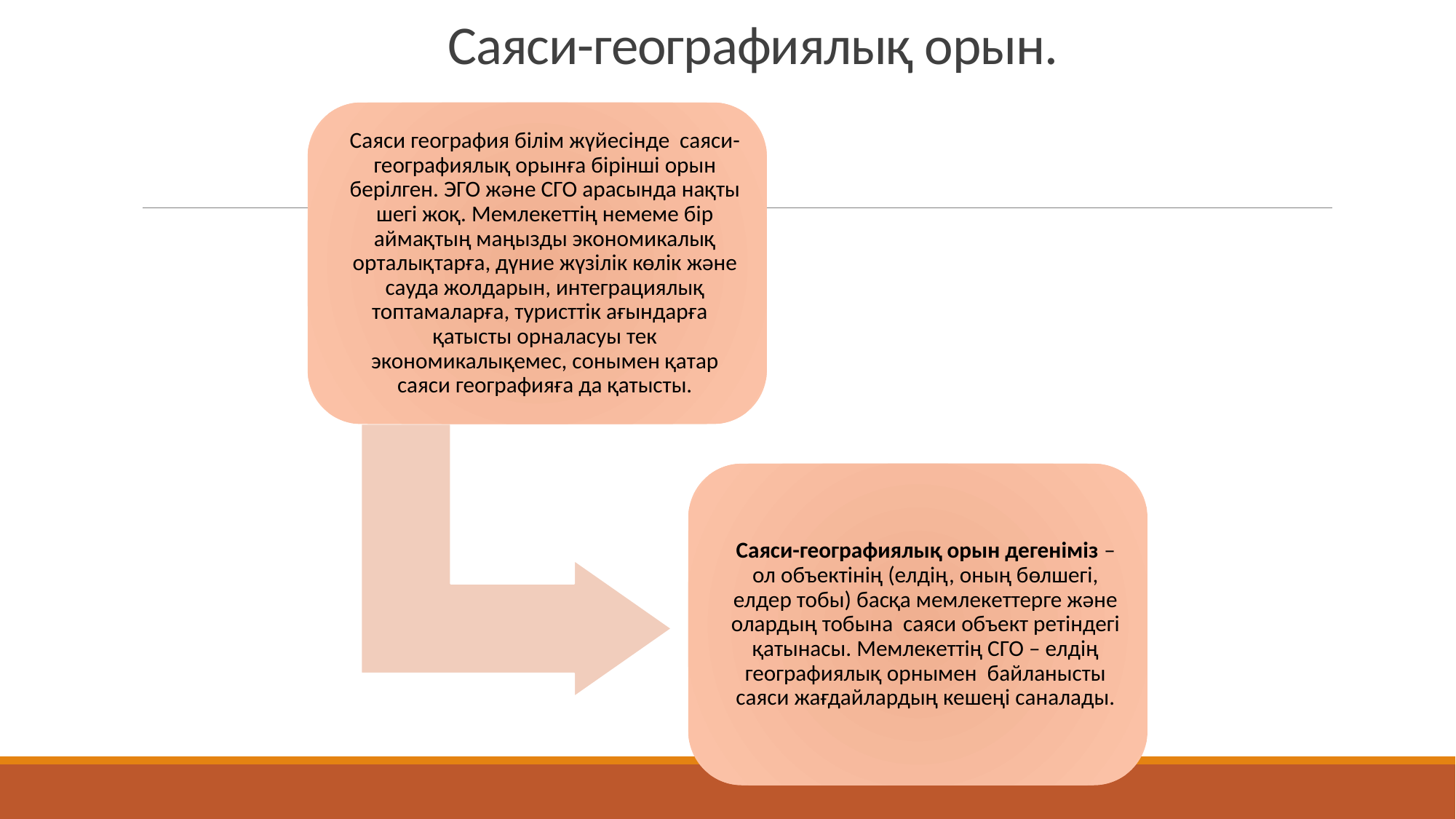

# Саяси-географиялық орын.
Саяси география білім жүйесінде  саяси-географиялық орынға бірінші орын берілген. ЭГО және СГО арасында нақты шегі жоқ. Мемлекеттің немеме бір аймақтың маңызды экономикалық орталықтарға, дүние жүзілік көлік және сауда жолдарын, интеграциялық топтамаларға, туристтік ағындарға   қатысты орналасуы тек экономикалықемес, сонымен қатар саяси географияға да қатысты.
Саяси-географиялық орын дегеніміз – ол объектінің (елдің, оның бөлшегі, елдер тобы) басқа мемлекеттерге және олардың тобына  саяси объект ретіндегі қатынасы. Мемлекеттің СГО – елдің географиялық орнымен  байланысты саяси жағдайлардың кешеңі саналады.